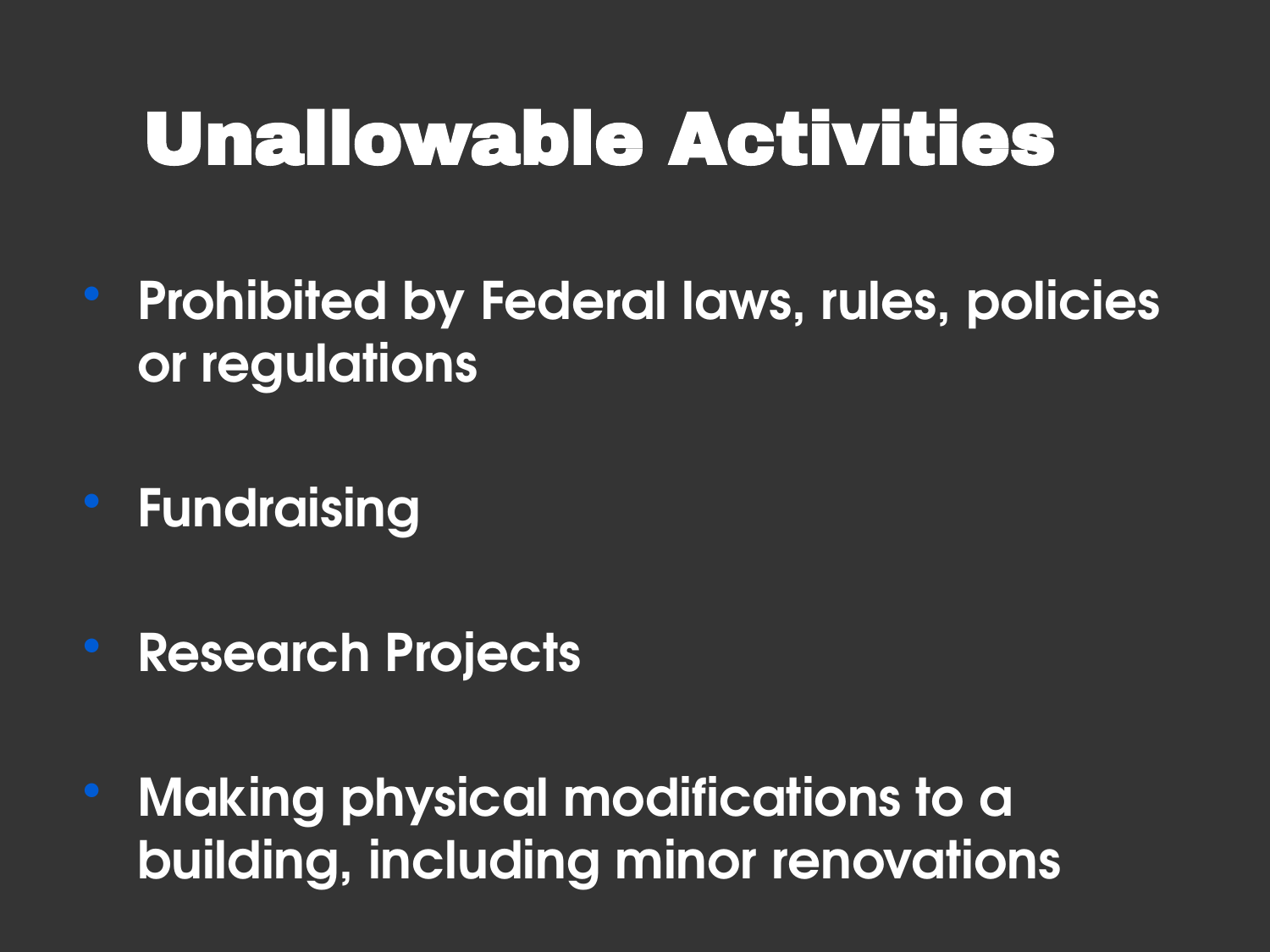

# Unallowable Activities
Prohibited by Federal laws, rules, policies or regulations

Fundraising

Research Projects

Making physical modifications to a building, including minor renovations